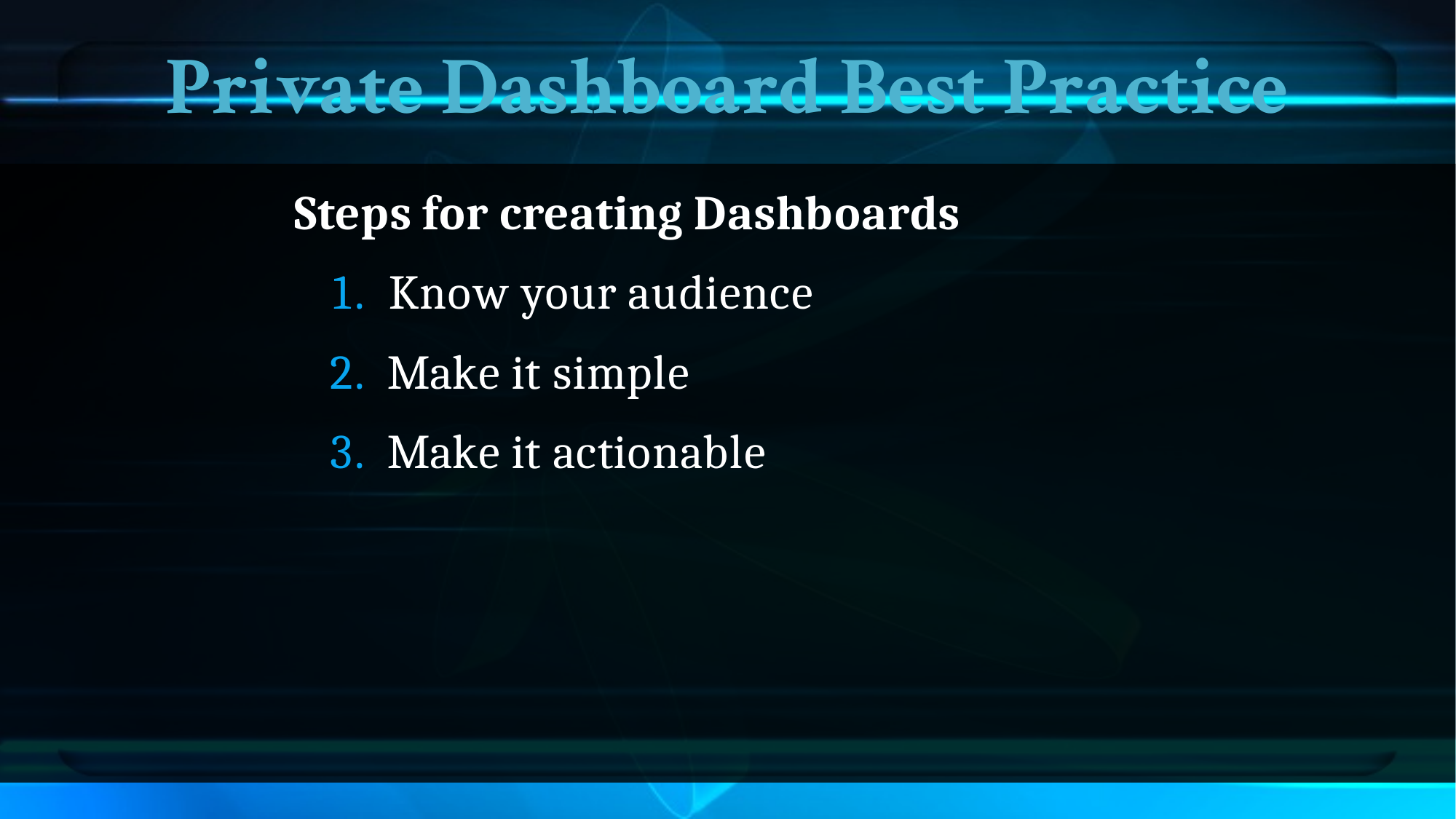

# Private Dashboard Best Practice

Steps for creating Dashboards
Know your audience
Make it simple
Make it actionable